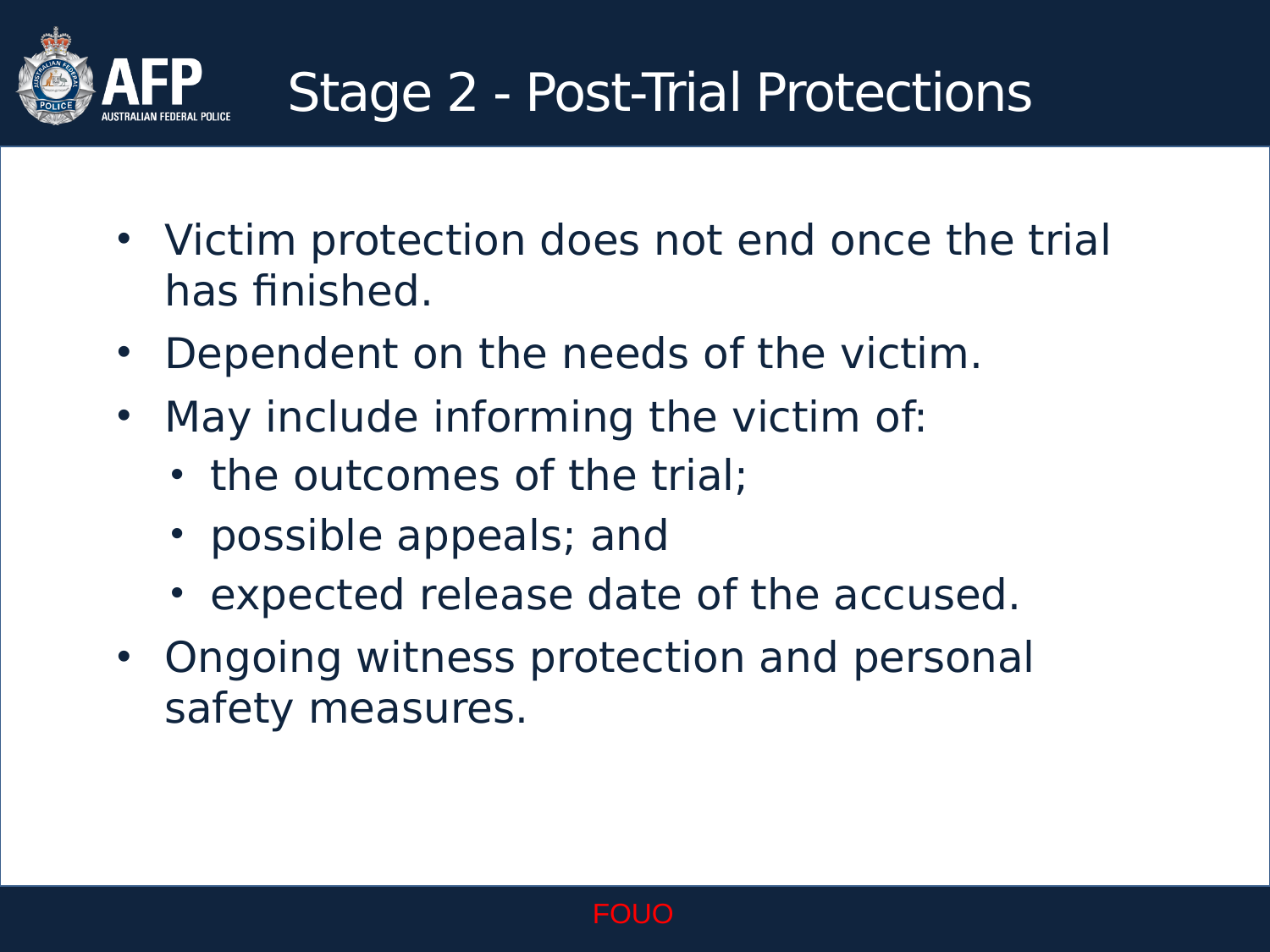

Stage 2 - Post-Trial Protections
Victim protection does not end once the trial has finished.
Dependent on the needs of the victim.
May include informing the victim of:
the outcomes of the trial;
possible appeals; and
expected release date of the accused.
Ongoing witness protection and personal safety measures.